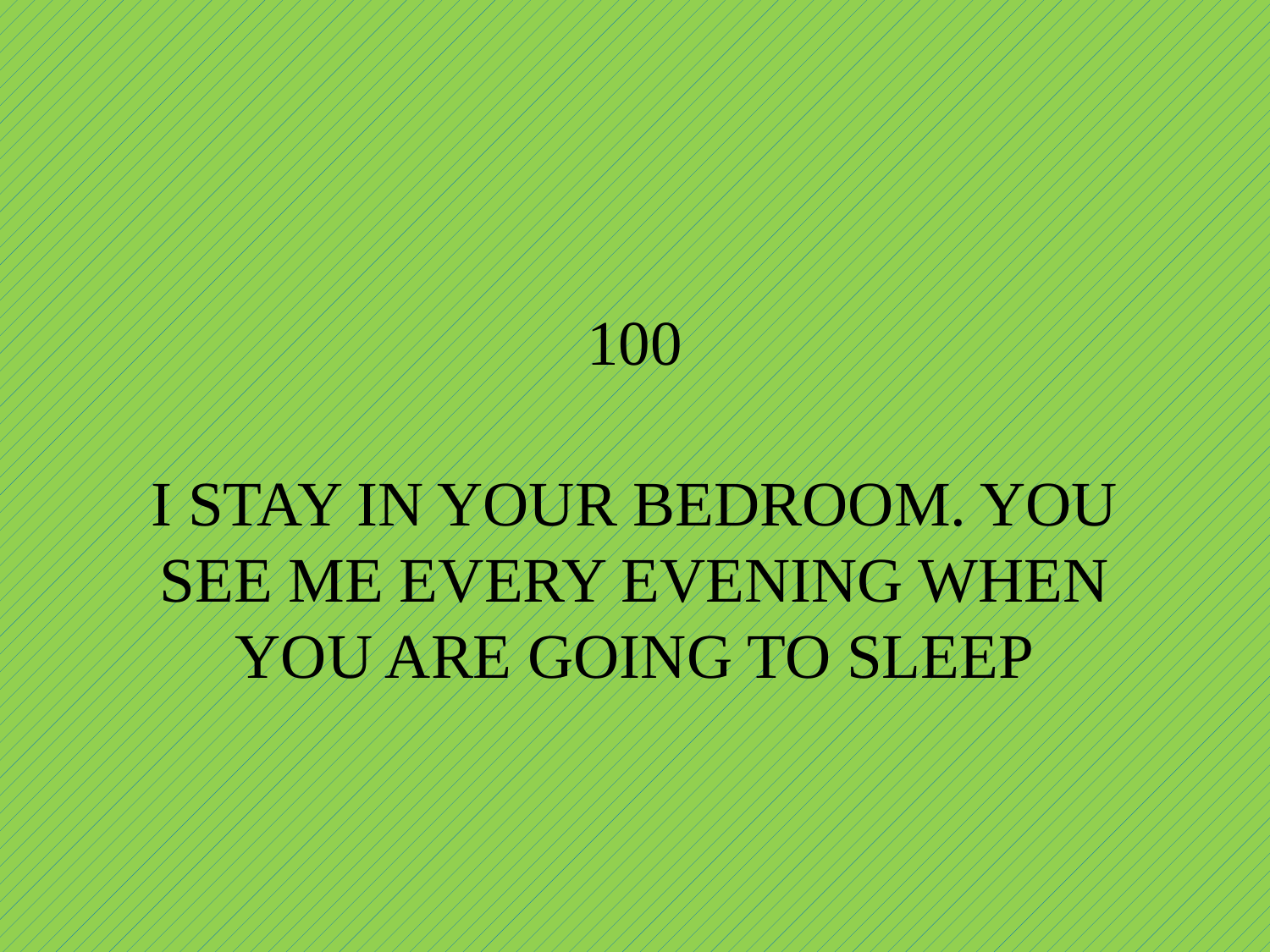

100
# I stay in your bedroom. You see me every evening when you are going to sleep